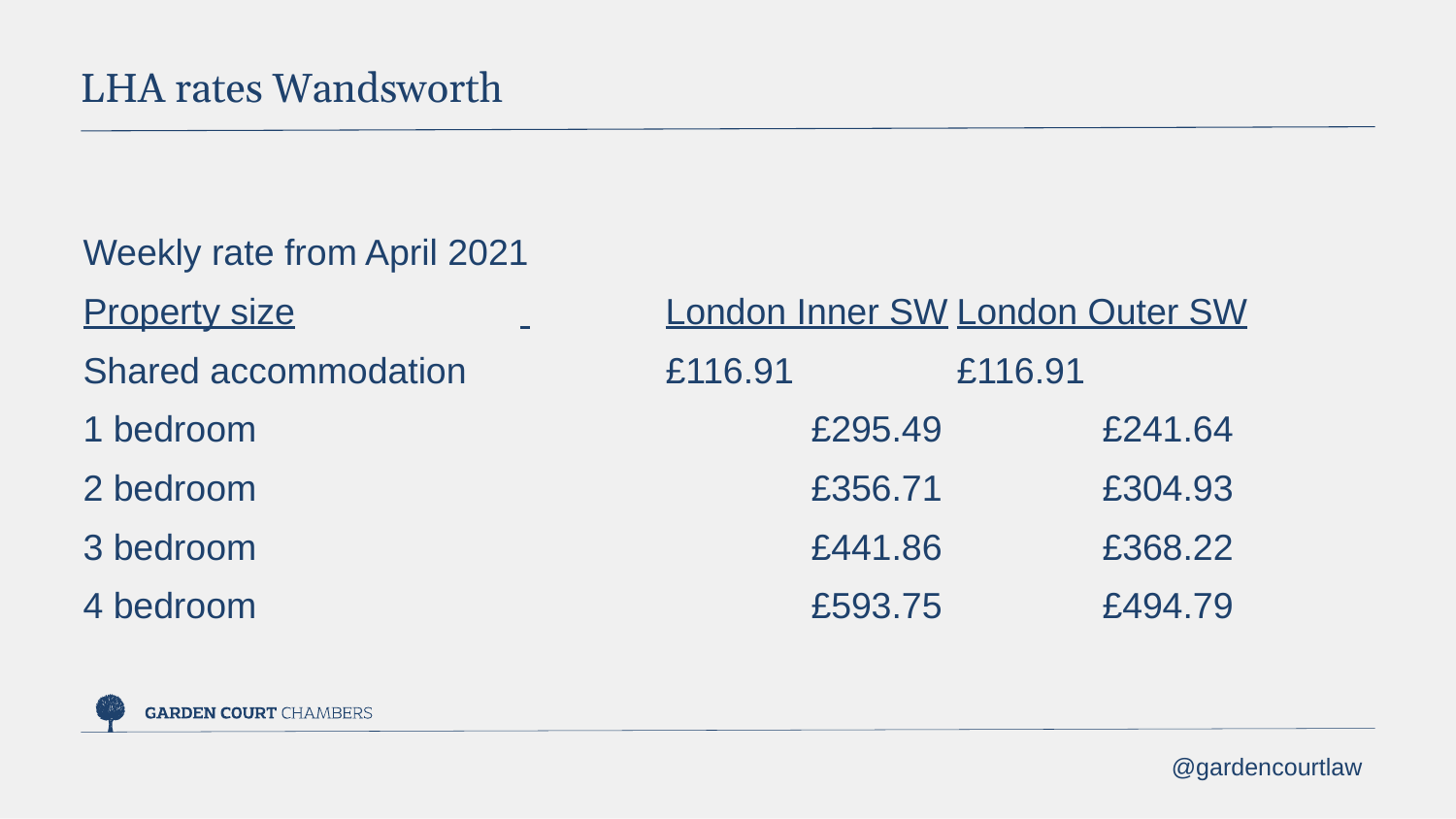

LHA rates Wandsworth
Weekly rate from April 2021
Property size		 	London Inner SW	London Outer SW
Shared accommodation		£116.91		£116.91
1 bedroom				£295.49		£241.64
2 bedroom				£356.71		£304.93
3 bedroom				£441.86		£368.22
4 bedroom				£593.75		£494.79